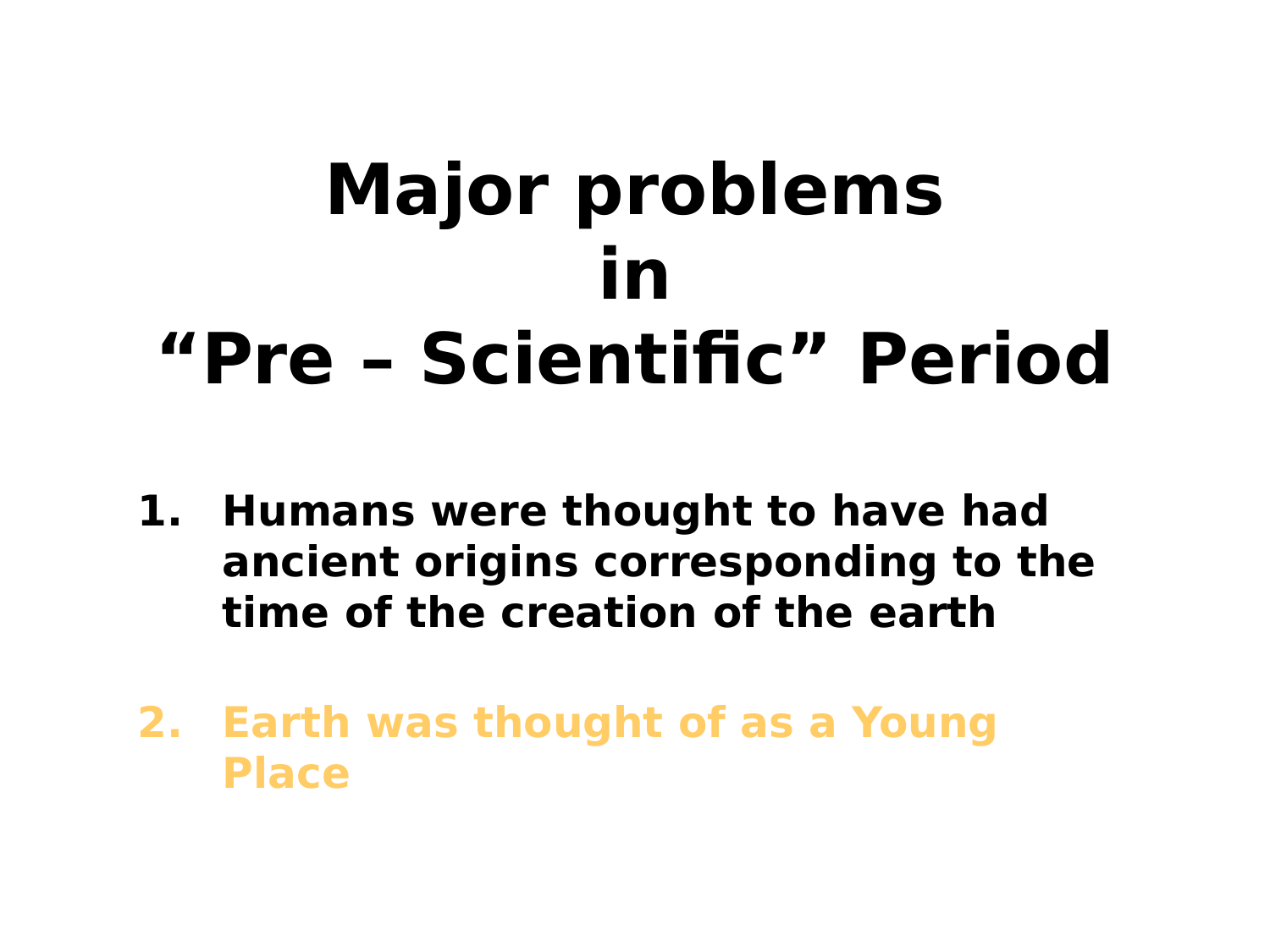

# Major problems in “Pre – Scientific” Period
Humans were thought to have had ancient origins corresponding to the time of the creation of the earth
Earth was thought of as a Young Place